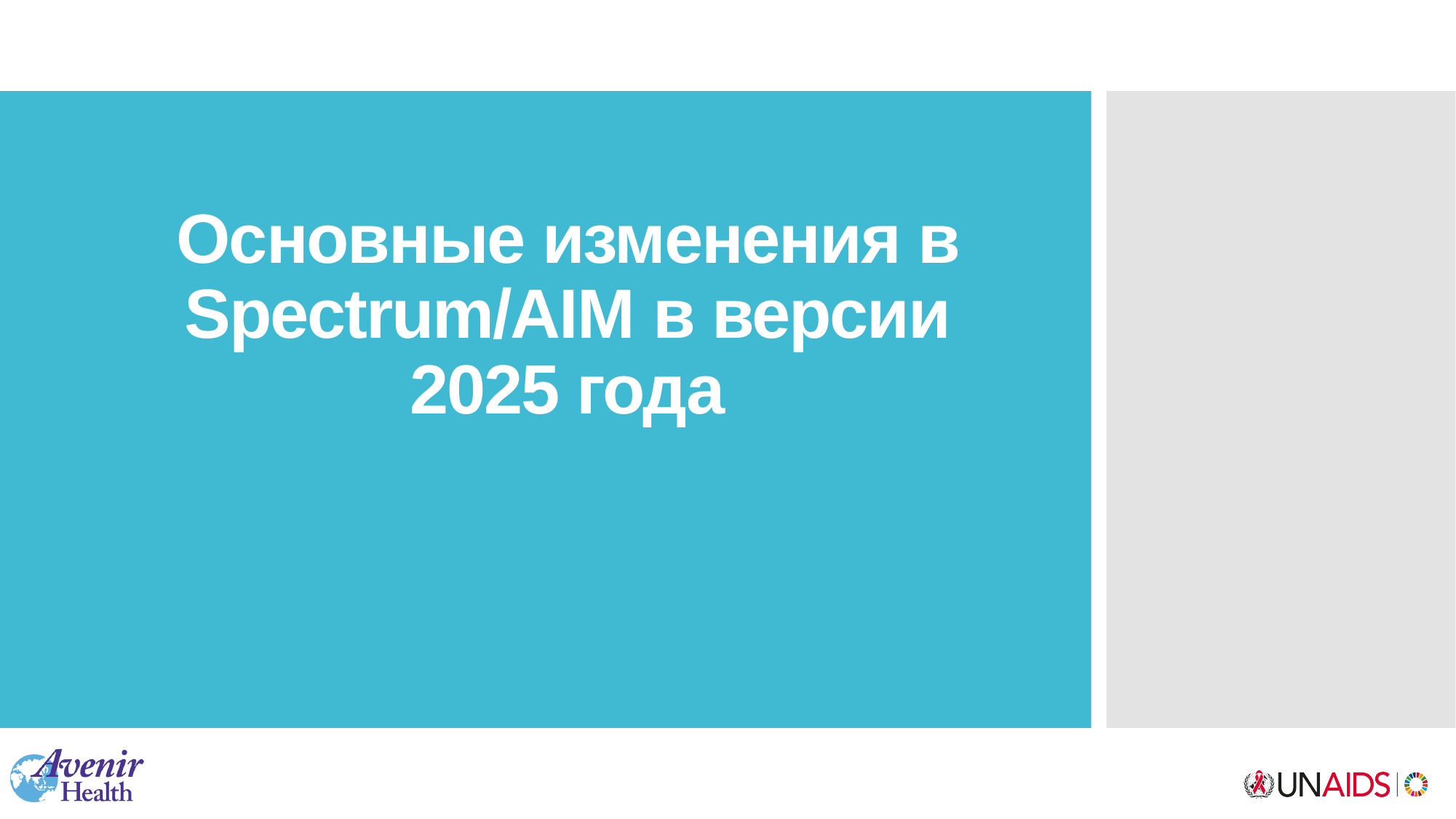

# Основные изменения в Spectrum/AIM в версии 2025 года